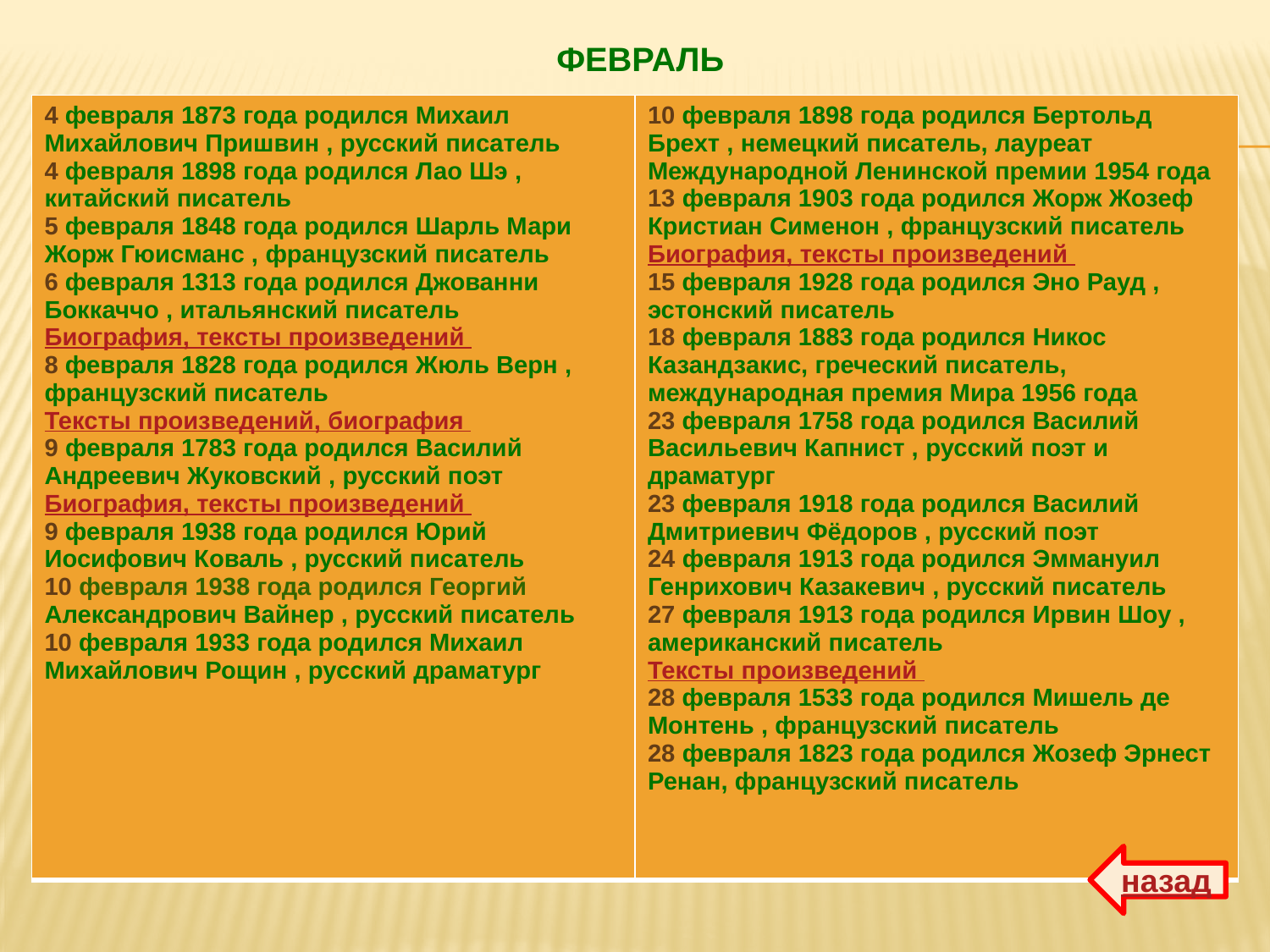

# февраль
| 4 февраля 1873 года родился Михаил Михайлович Пришвин , русский писатель 4 февраля 1898 года родился Лао Шэ , китайский писатель 5 февраля 1848 года родился Шарль Мари Жорж Гюисманс , французский писатель 6 февраля 1313 года родился Джованни Боккаччо , итальянский писатель Биография, тексты произведений 8 февраля 1828 года родился Жюль Верн , французский писатель Тексты произведений, биография 9 февраля 1783 года родился Василий Андреевич Жуковский , русский поэт Биография, тексты произведений 9 февраля 1938 года родился Юрий Иосифович Коваль , русский писатель 10 февраля 1938 года родился Георгий Александрович Вайнер , русский писатель 10 февраля 1933 года родился Михаил Михайлович Рощин , русский драматург | 10 февраля 1898 года родился Бертольд Брехт , немецкий писатель, лауреат Международной Ленинской премии 1954 года 13 февраля 1903 года родился Жорж Жозеф Кристиан Сименон , французский писатель Биография, тексты произведений 15 февраля 1928 года родился Эно Рауд , эстонский писатель 18 февраля 1883 года родился Никос Казандзакис, греческий писатель, международная премия Мира 1956 года 23 февраля 1758 года родился Василий Васильевич Капнист , русский поэт и драматург 23 февраля 1918 года родился Василий Дмитриевич Фёдоров , русский поэт 24 февраля 1913 года родился Эммануил Генрихович Казакевич , русский писатель 27 февраля 1913 года родился Ирвин Шоу , американский писатель Тексты произведений 28 февраля 1533 года родился Мишель де Монтень , французский писатель 28 февраля 1823 года родился Жозеф Эрнест Ренан, французский писатель |
| --- | --- |

назад